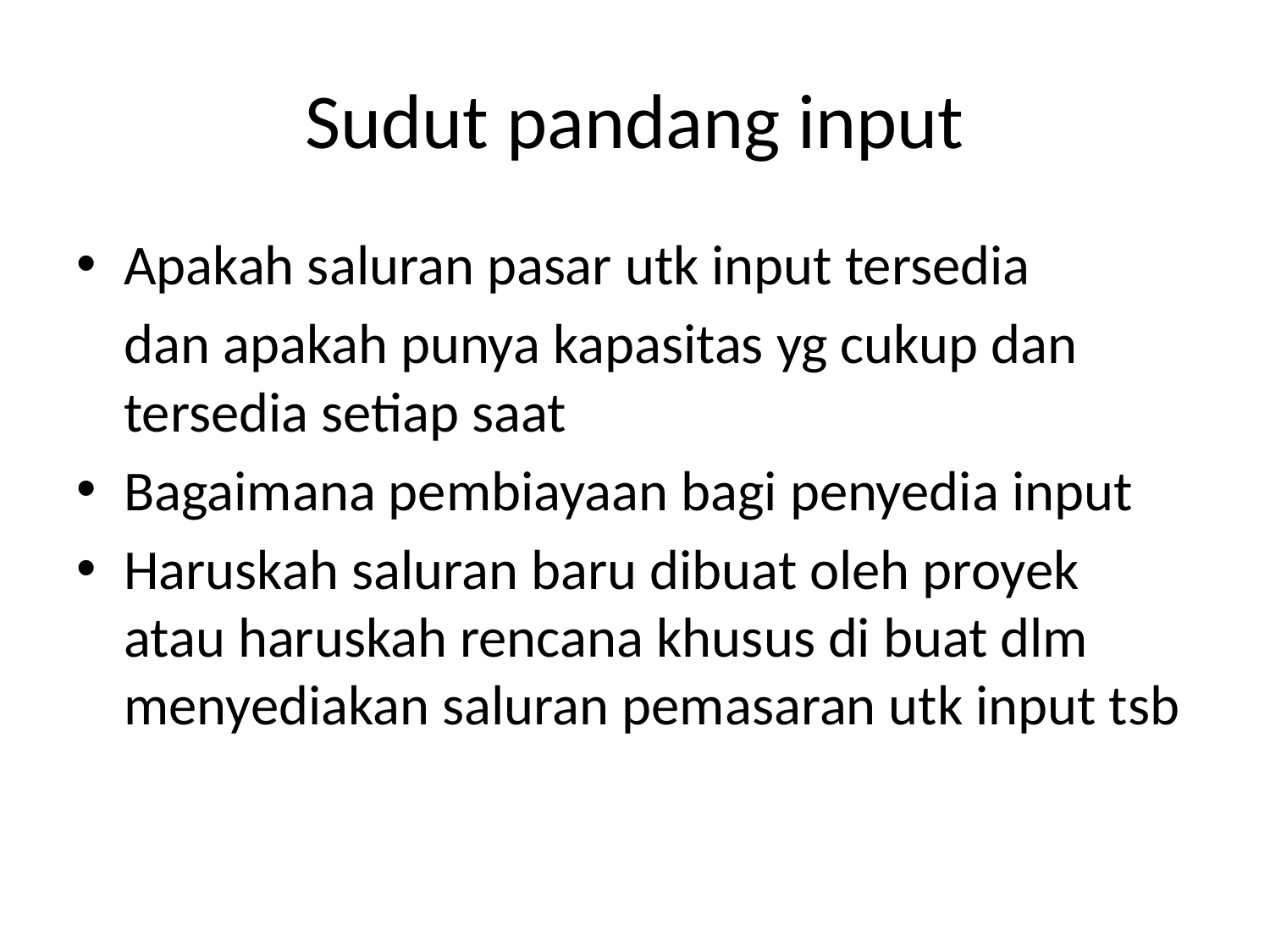

# Sudut pandang input
Apakah saluran pasar utk input tersedia
	dan apakah punya kapasitas yg cukup dan tersedia setiap saat
Bagaimana pembiayaan bagi penyedia input
Haruskah saluran baru dibuat oleh proyek atau haruskah rencana khusus di buat dlm menyediakan saluran pemasaran utk input tsb